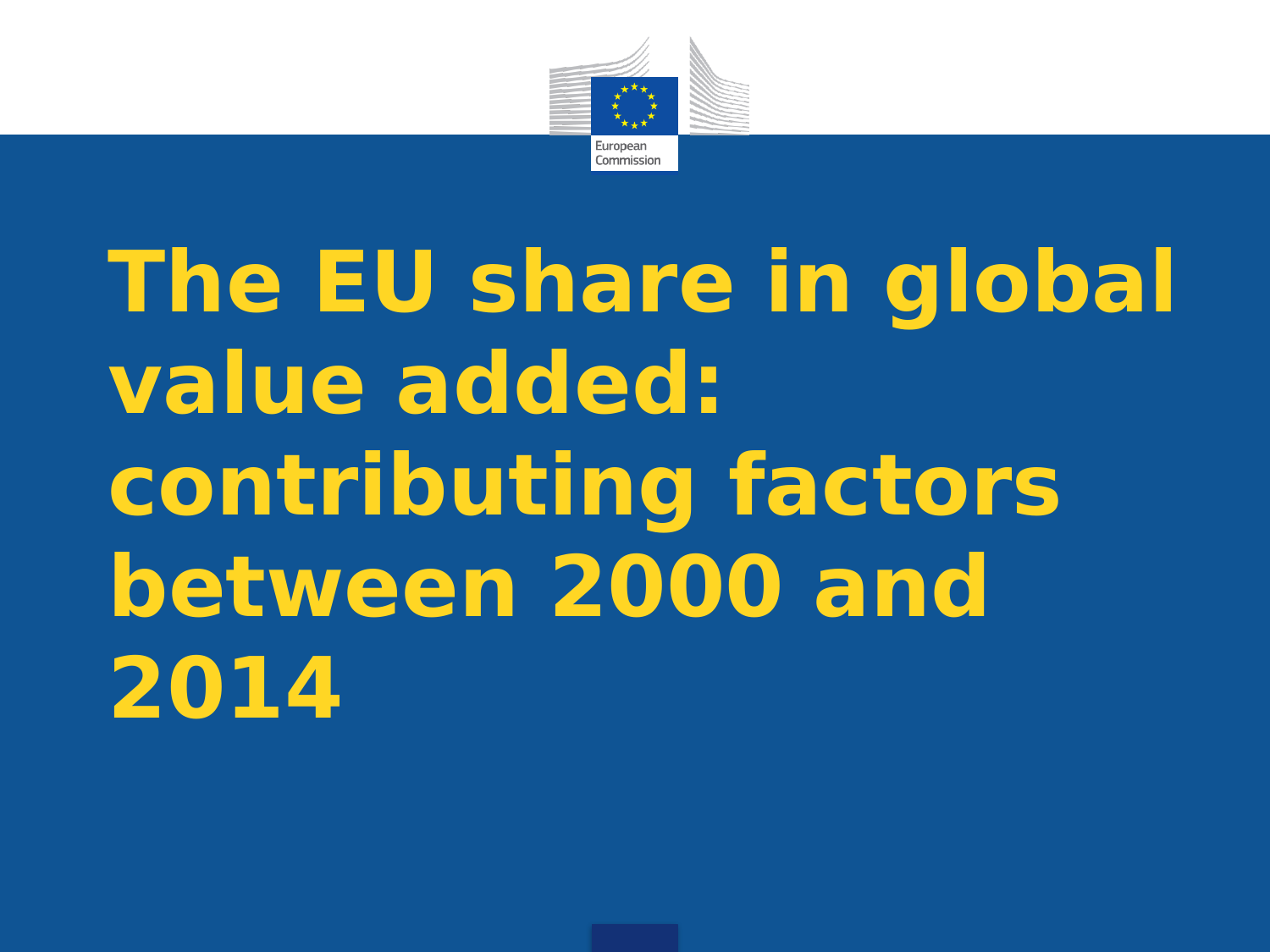

# The EU share in global value added: contributing factors between 2000 and 2014